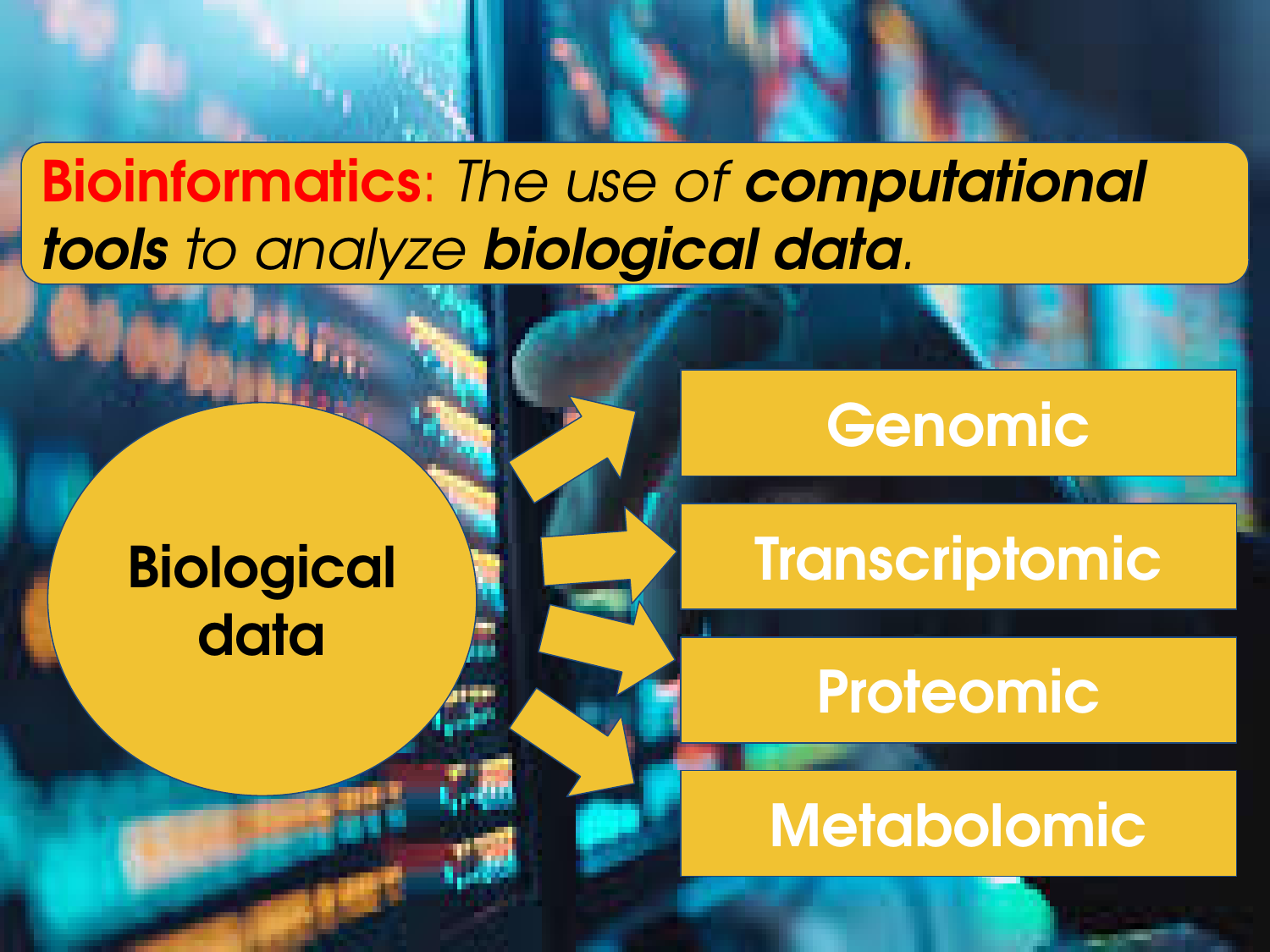

Bioinformatics: The use of computational tools to analyze biological data.
Genomic

Biological data
Transcriptomic

Proteomic

Metabolomic